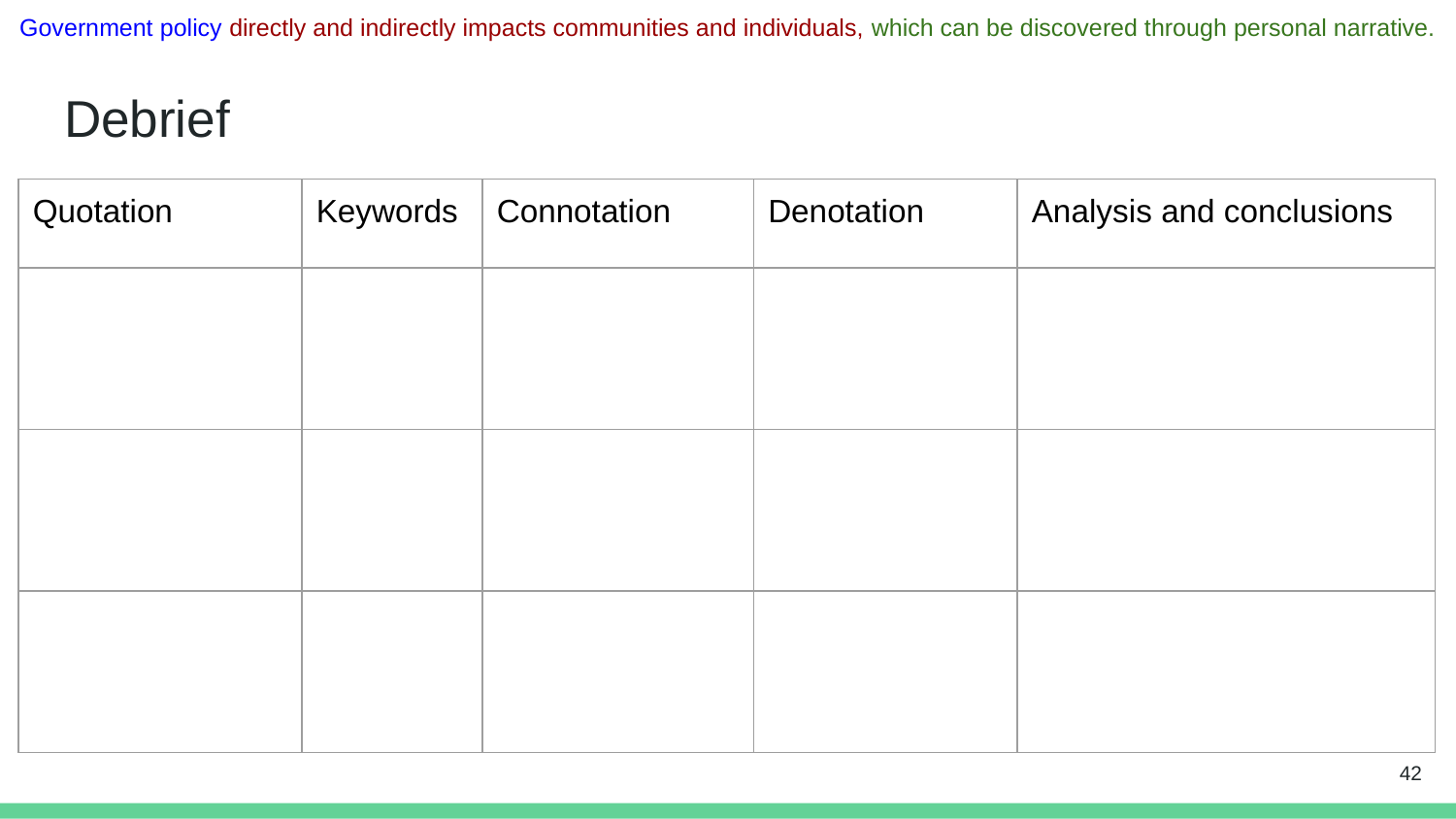

Government policy directly and indirectly impacts communities and individuals, which can be discovered through personal narrative.
# Debrief
| Quotation | Keywords | Connotation | Denotation | Analysis and conclusions |
| --- | --- | --- | --- | --- |
|  |  |  |  |  |
|  |  |  |  |  |
|  |  |  |  |  |
42